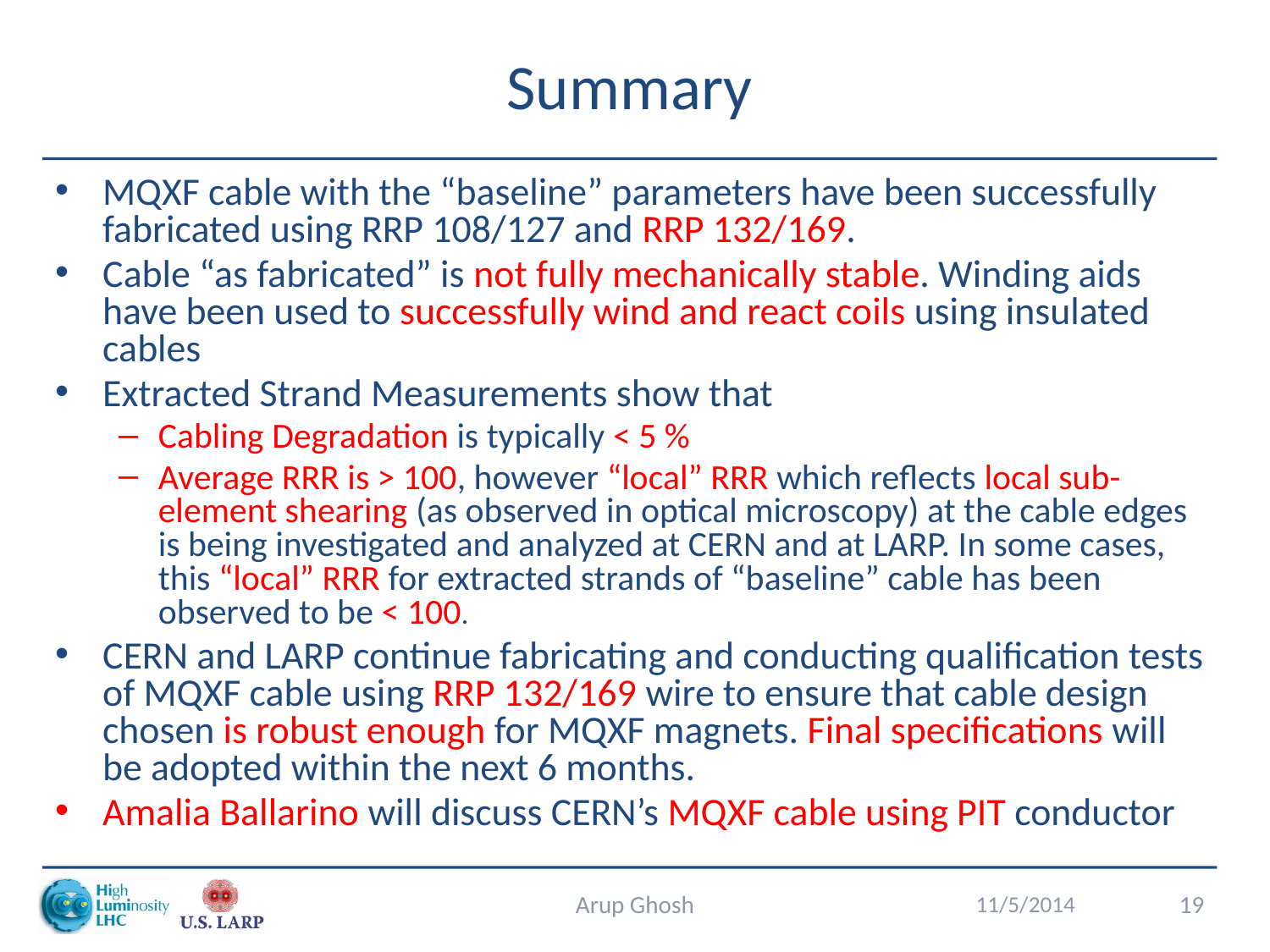

# Summary
MQXF cable with the “baseline” parameters have been successfully fabricated using RRP 108/127 and RRP 132/169.
Cable “as fabricated” is not fully mechanically stable. Winding aids have been used to successfully wind and react coils using insulated cables
Extracted Strand Measurements show that
Cabling Degradation is typically < 5 %
Average RRR is > 100, however “local” RRR which reflects local sub-element shearing (as observed in optical microscopy) at the cable edges is being investigated and analyzed at CERN and at LARP. In some cases, this “local” RRR for extracted strands of “baseline” cable has been observed to be < 100.
CERN and LARP continue fabricating and conducting qualification tests of MQXF cable using RRP 132/169 wire to ensure that cable design chosen is robust enough for MQXF magnets. Final specifications will be adopted within the next 6 months.
Amalia Ballarino will discuss CERN’s MQXF cable using PIT conductor

Arup Ghosh
11/5/2014
19